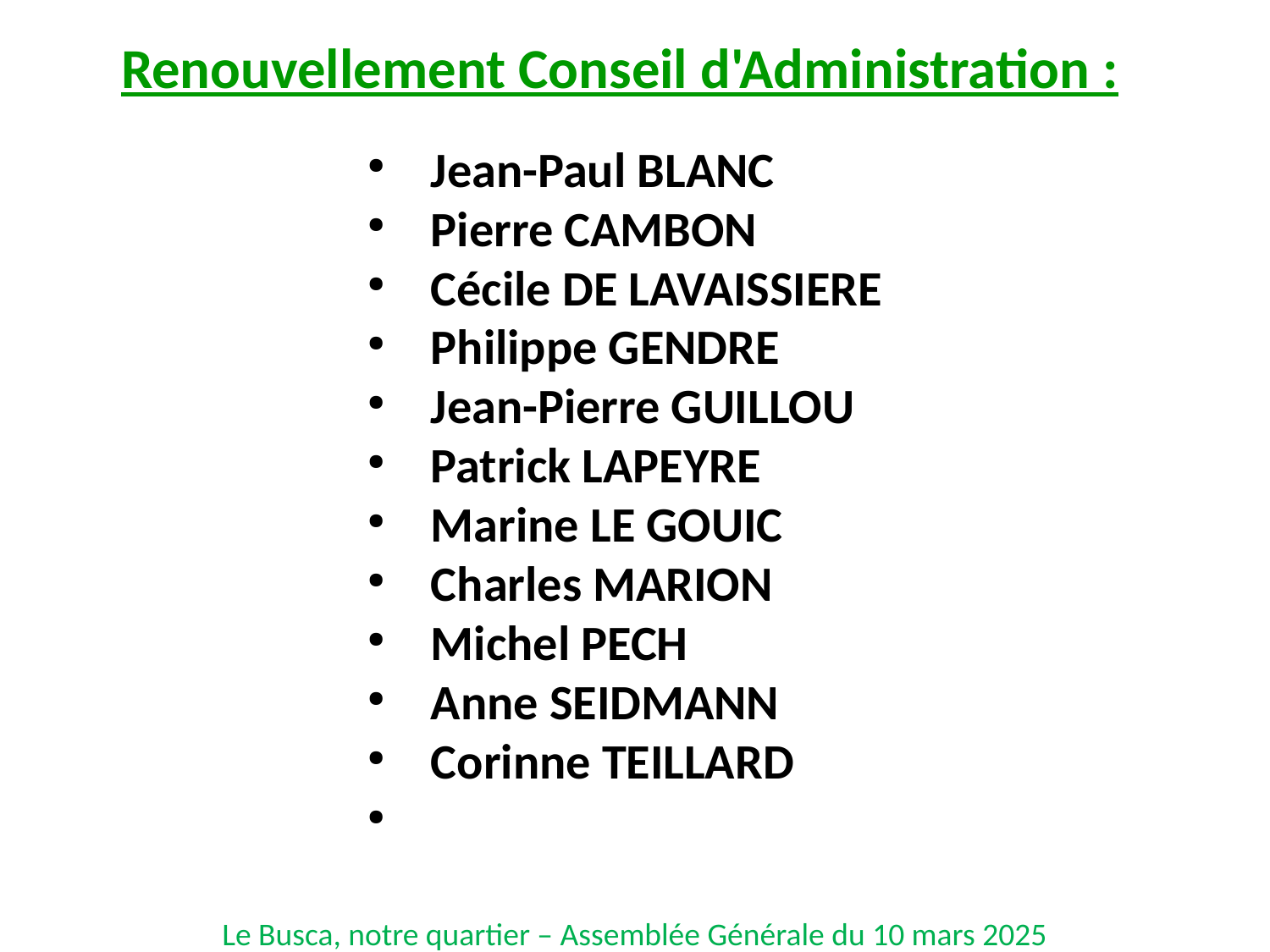

Renouvellement Conseil d'Administration :
Jean-Paul BLANC
Pierre CAMBON
Cécile DE LAVAISSIERE
Philippe GENDRE
Jean-Pierre GUILLOU
Patrick LAPEYRE
Marine LE GOUIC
Charles MARION
Michel PECH
Anne SEIDMANN
Corinne TEILLARD

Le Busca, notre quartier – Assemblée Générale du 10 mars 2025